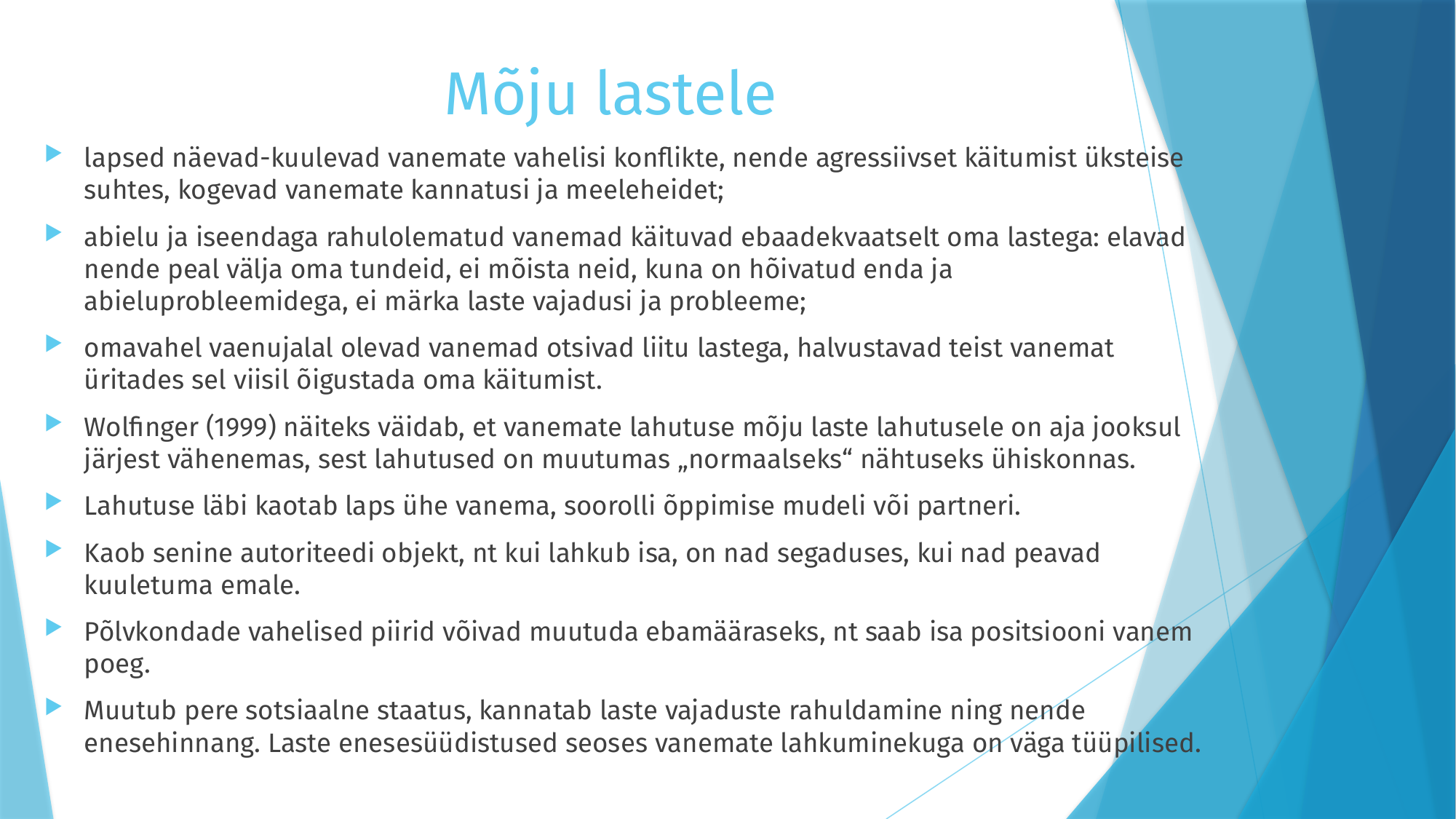

# Mõju lastele
lapsed näevad-kuulevad vanemate vahelisi konflikte, nende agressiivset käitumist üksteise suhtes, kogevad vanemate kannatusi ja meeleheidet;
abielu ja iseendaga rahulolematud vanemad käituvad ebaadekvaatselt oma lastega: elavad nende peal välja oma tundeid, ei mõista neid, kuna on hõivatud enda ja abieluprobleemidega, ei märka laste vajadusi ja probleeme;
omavahel vaenujalal olevad vanemad otsivad liitu lastega, halvustavad teist vanemat üritades sel viisil õigustada oma käitumist.
Wolfinger (1999) näiteks väidab, et vanemate lahutuse mõju laste lahutusele on aja jooksul järjest vähenemas, sest lahutused on muutumas „normaalseks“ nähtuseks ühiskonnas.
Lahutuse läbi kaotab laps ühe vanema, soorolli õppimise mudeli või partneri.
Kaob senine autoriteedi objekt, nt kui lahkub isa, on nad segaduses, kui nad peavad kuuletuma emale.
Põlvkondade vahelised piirid võivad muutuda ebamääraseks, nt saab isa positsiooni vanem poeg.
Muutub pere sotsiaalne staatus, kannatab laste vajaduste rahuldamine ning nende enesehinnang. Laste enesesüüdistused seoses vanemate lahkuminekuga on väga tüüpilised.